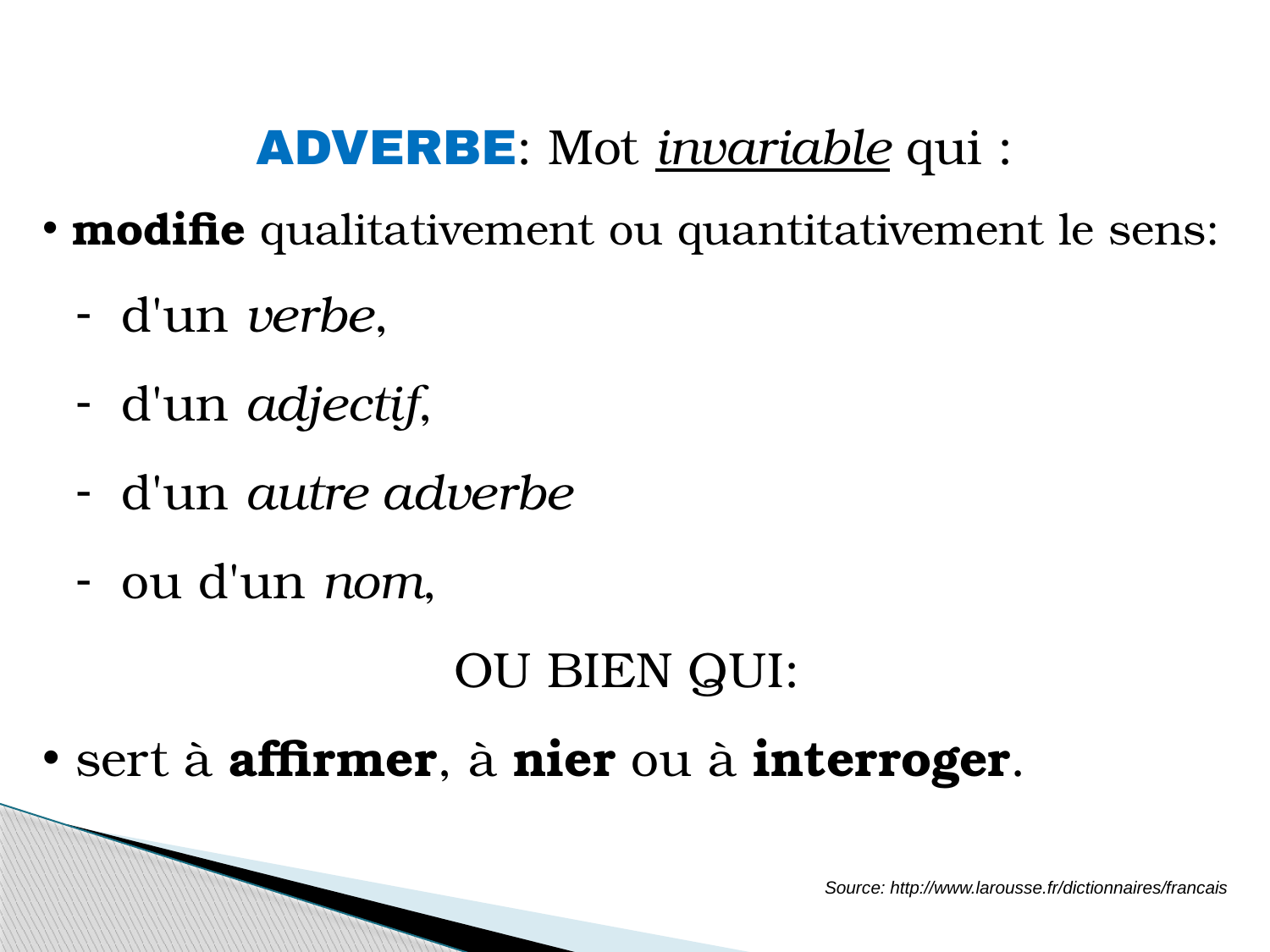

ADVERBE: Mot invariable qui :
 modifie qualitativement ou quantitativement le sens:
 d'un verbe,
 d'un adjectif,
 d'un autre adverbe
 ou d'un nom,
OU BIEN QUI:
 sert à affirmer, à nier ou à interroger.
                                  Source: http://www.larousse.fr/dictionnaires/francais